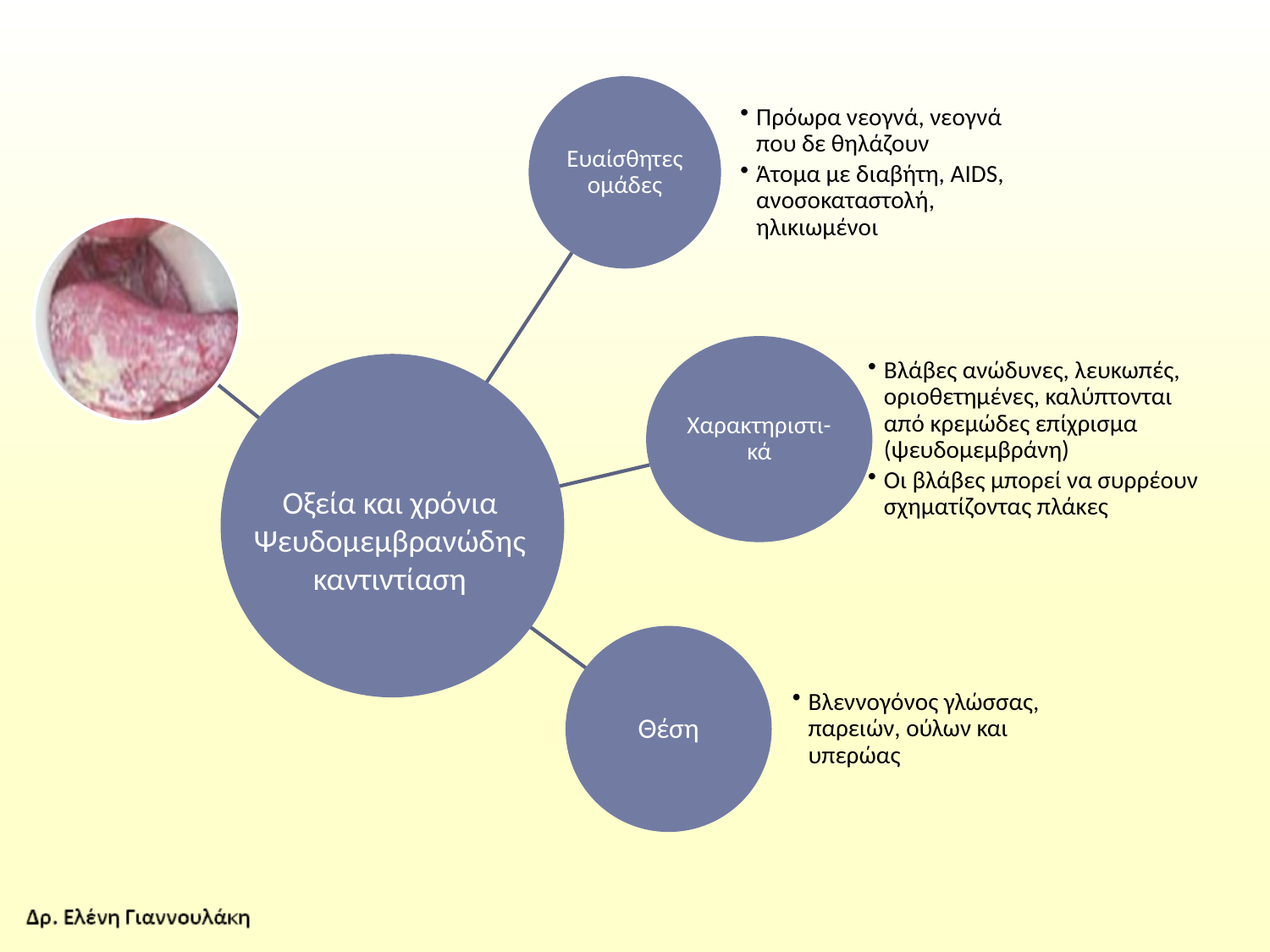

Ευαίσθητες ομάδες
Πρόωρα νεογνά, νεογνά που δε θηλάζουν
Άτομα με διαβήτη, AIDS, ανοσοκαταστολή, ηλικιωμένοι
Χαρακτηριστι-κά
Βλάβες ανώδυνες, λευκωπές, οριοθετημένες, καλύπτονται από κρεμώδες επίχρισμα (ψευδομεμβράνη)
Οι βλάβες μπορεί να συρρέουν σχηματίζοντας πλάκες
Θέση
Βλεννογόνος γλώσσας, παρειών, ούλων και υπερώας

Οξεία και χρόνια Ψευδομεμβρανώδης καντιντίαση